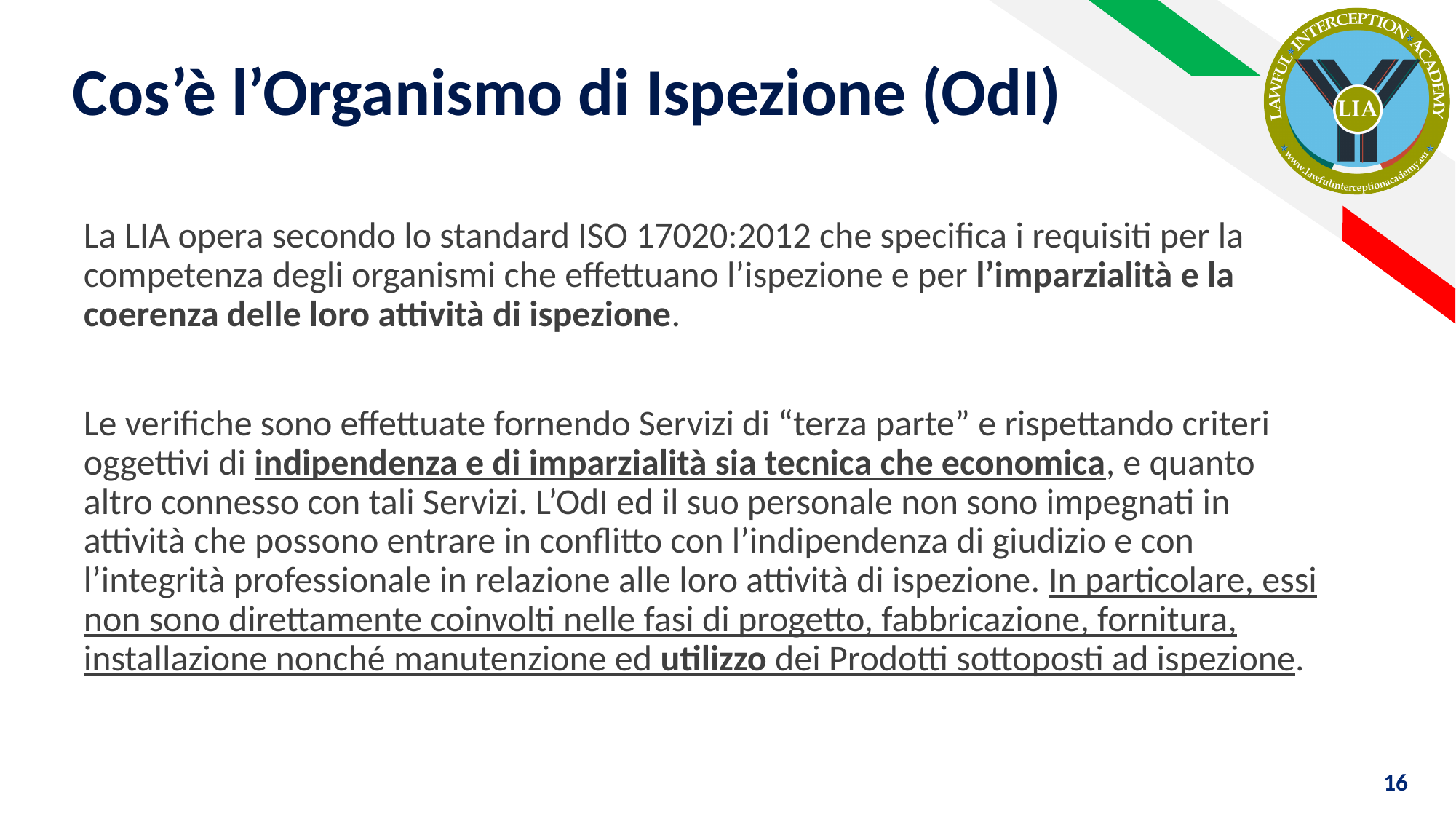

Cos’è l’Organismo di Ispezione (OdI)
La LIA opera secondo lo standard ISO 17020:2012 che specifica i requisiti per la competenza degli organismi che effettuano l’ispezione e per l’imparzialità e la coerenza delle loro attività di ispezione.

Le verifiche sono effettuate fornendo Servizi di “terza parte” e rispettando criteri oggettivi di indipendenza e di imparzialità sia tecnica che economica, e quanto altro connesso con tali Servizi. L’OdI ed il suo personale non sono impegnati in attività che possono entrare in conflitto con l’indipendenza di giudizio e con l’integrità professionale in relazione alle loro attività di ispezione. In particolare, essi non sono direttamente coinvolti nelle fasi di progetto, fabbricazione, fornitura, installazione nonché manutenzione ed utilizzo dei Prodotti sottoposti ad ispezione.
16